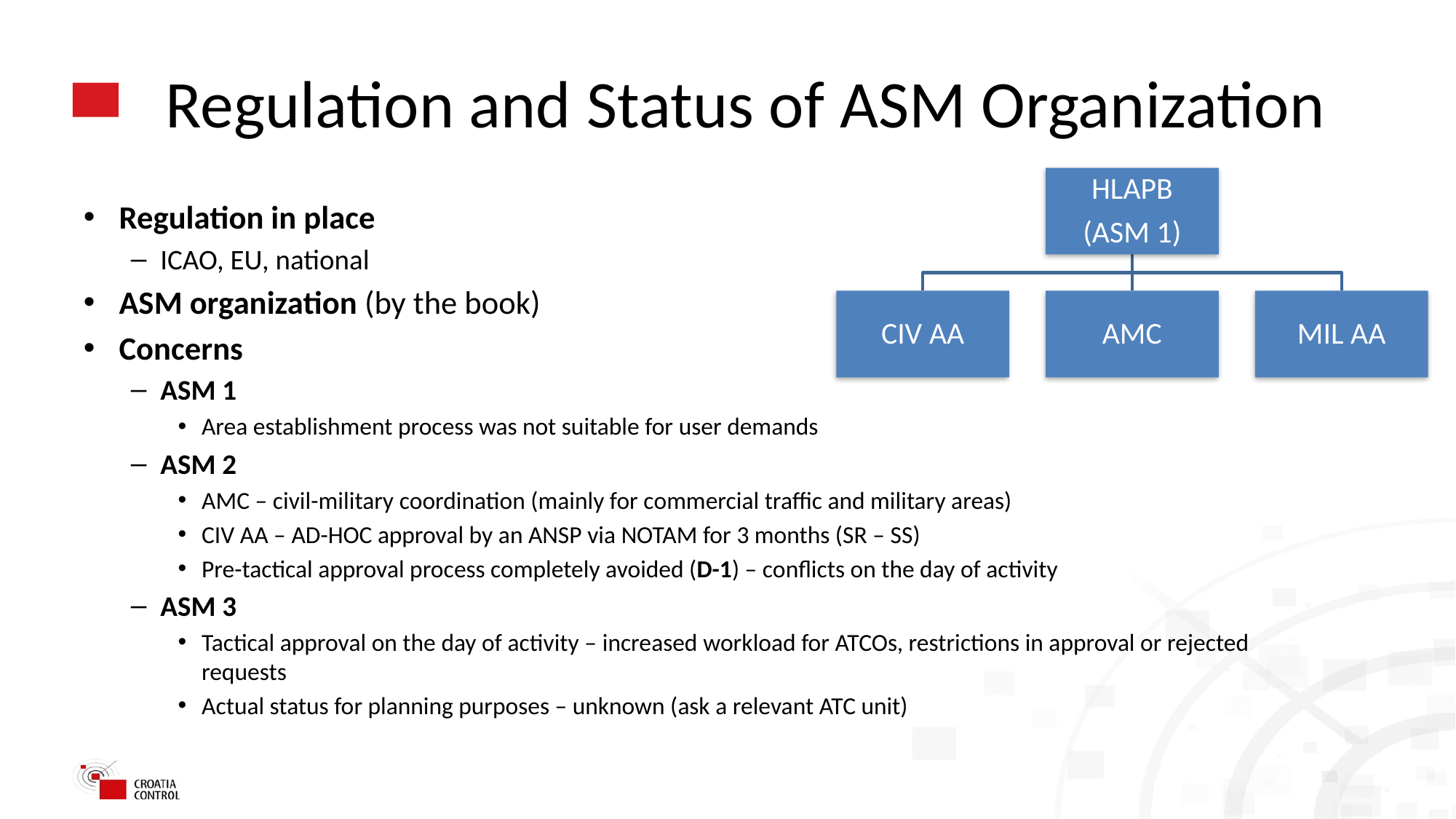

# Regulation and Status of ASM Organization
HLAPB
(ASM 1)
CIV AA
AMC
MIL AA
Regulation in place
ICAO, EU, national
ASM organization (by the book)
Concerns
ASM 1
Area establishment process was not suitable for user demands
ASM 2
AMC – civil-military coordination (mainly for commercial traffic and military areas)
CIV AA – AD-HOC approval by an ANSP via NOTAM for 3 months (SR – SS)
Pre-tactical approval process completely avoided (D-1) – conflicts on the day of activity
ASM 3
Tactical approval on the day of activity – increased workload for ATCOs, restrictions in approval or rejected requests
Actual status for planning purposes – unknown (ask a relevant ATC unit)